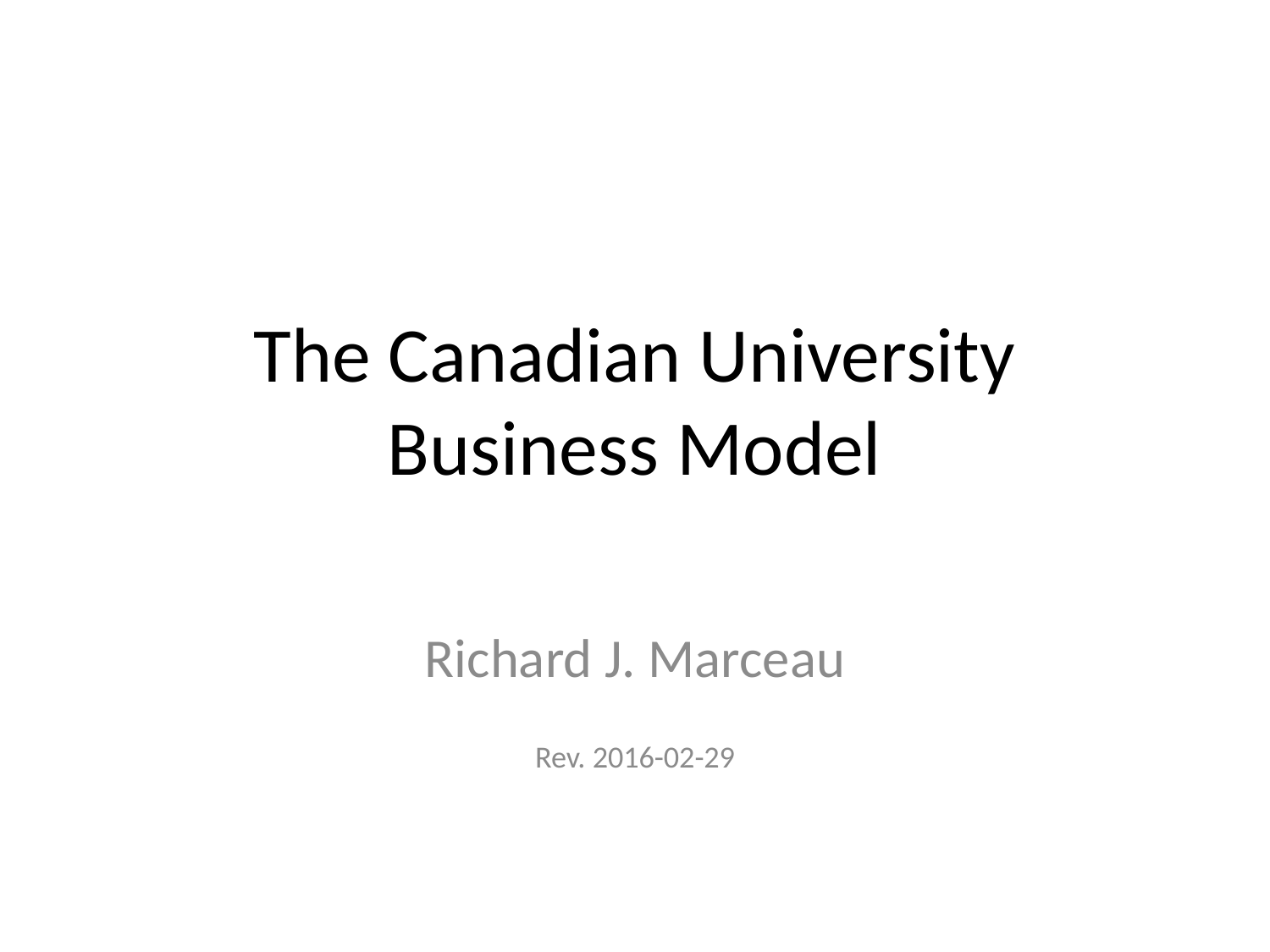

# The Canadian University Business Model

Richard J. Marceau

Rev. 2016-02-29